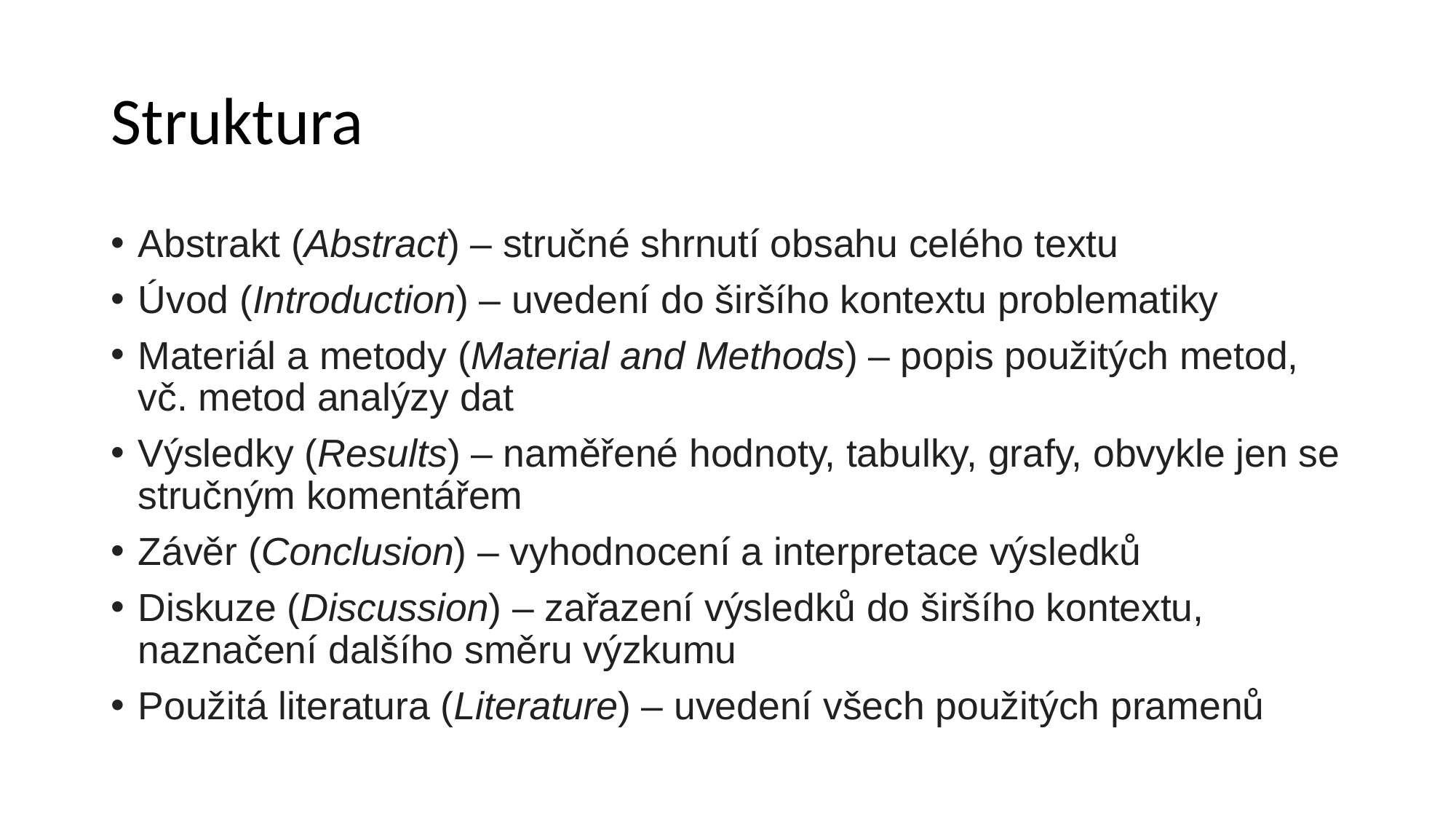

# Struktura
Abstrakt (Abstract) – stručné shrnutí obsahu celého textu
Úvod (Introduction) – uvedení do širšího kontextu problematiky
Materiál a metody (Material and Methods) – popis použitých metod, vč. metod analýzy dat
Výsledky (Results) – naměřené hodnoty, tabulky, grafy, obvykle jen se stručným komentářem
Závěr (Conclusion) – vyhodnocení a interpretace výsledků
Diskuze (Discussion) – zařazení výsledků do širšího kontextu, naznačení dalšího směru výzkumu
Použitá literatura (Literature) – uvedení všech použitých pramenů